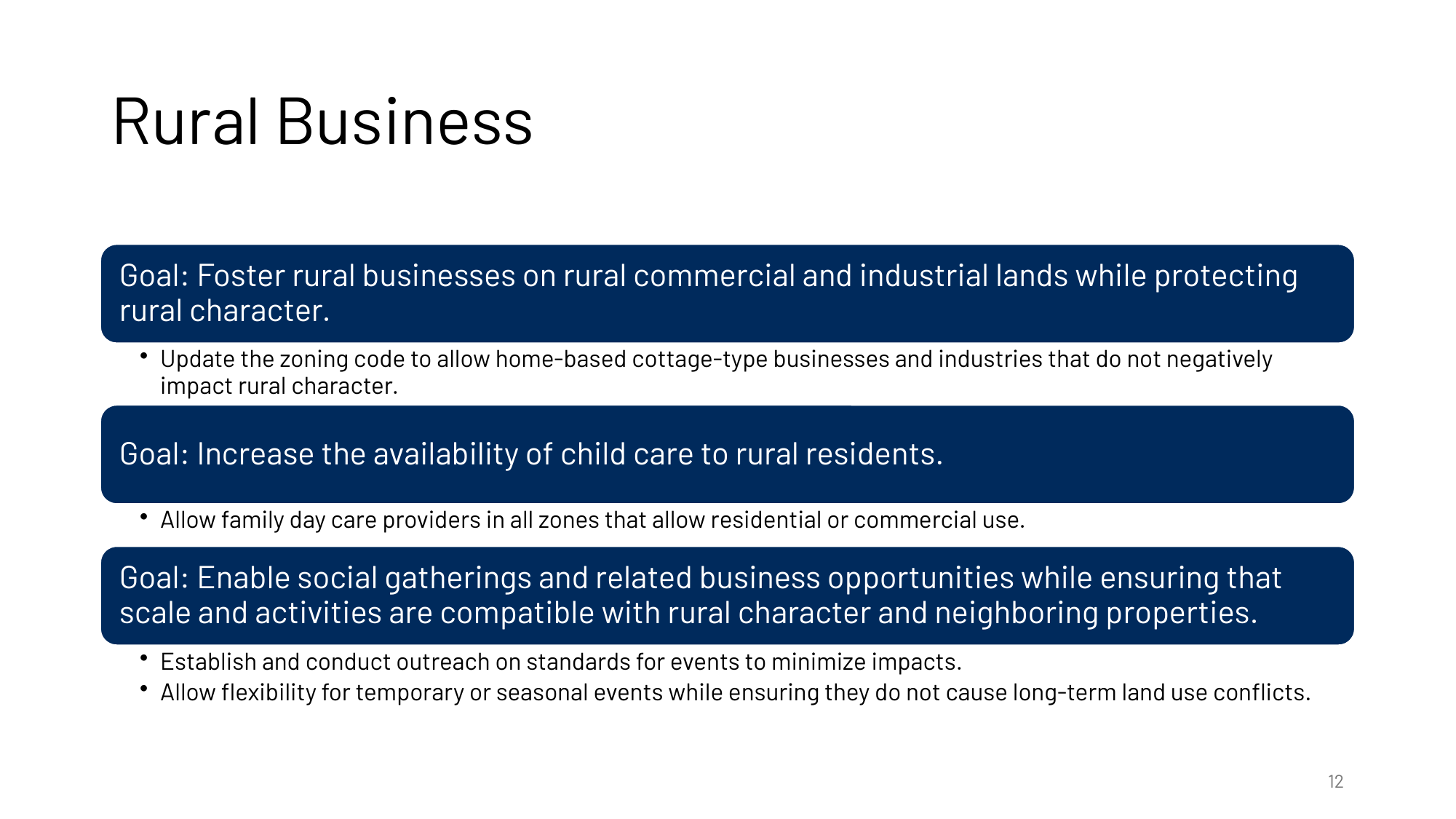

# Rural Business
Goal: Foster rural businesses on rural commercial and industrial lands while protecting rural character.
Update the zoning code to allow home-based cottage-type businesses and industries that do not negatively impact rural character.
Goal: Increase the availability of child care to rural residents.
Allow family day care providers in all zones that allow residential or commercial use.
Goal: Enable social gatherings and related business opportunities while ensuring that scale and activities are compatible with rural character and neighboring properties.
Establish and conduct outreach on standards for events to minimize impacts.
Allow flexibility for temporary or seasonal events while ensuring they do not cause long-term land use conflicts.
12